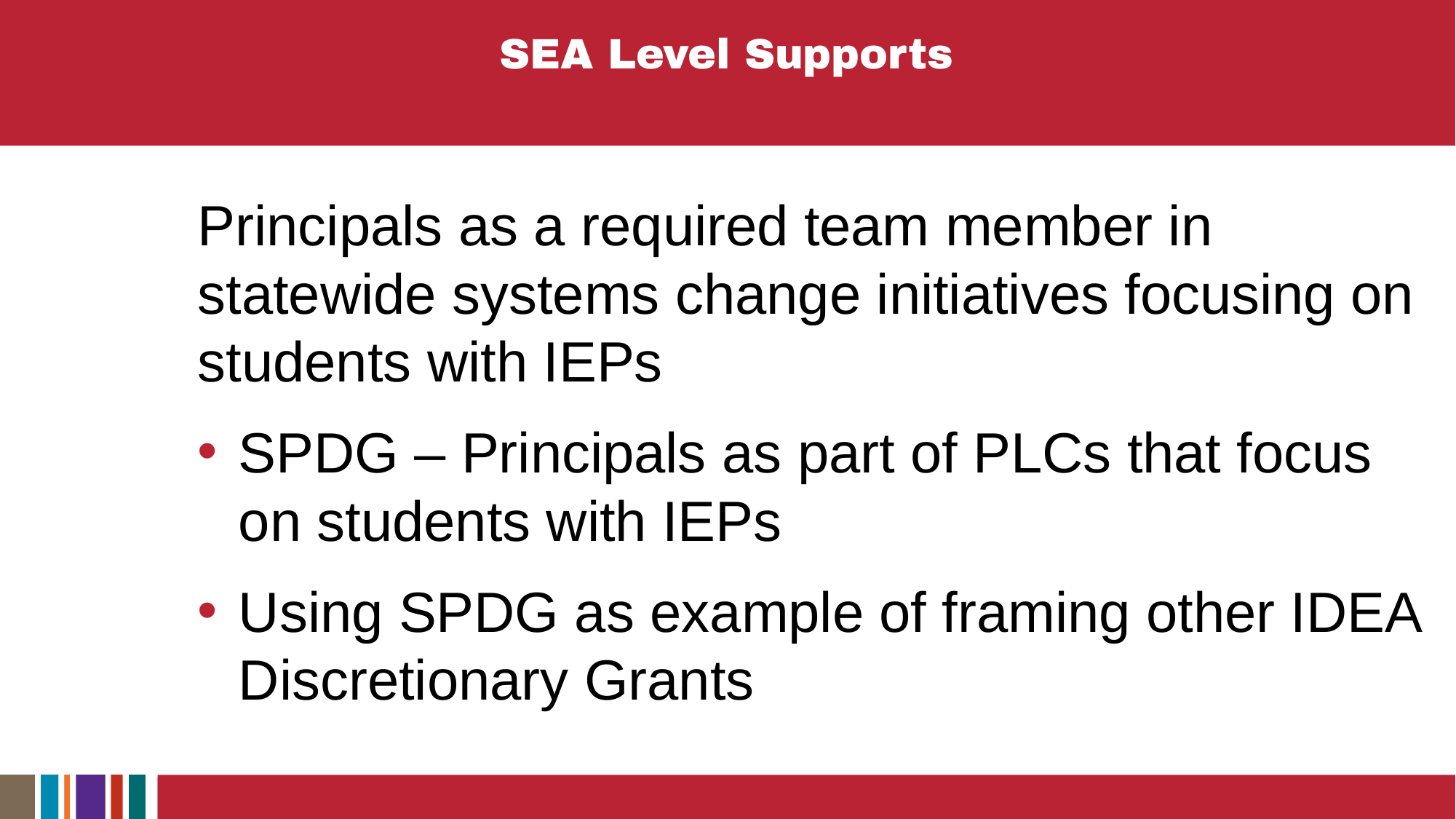

# SEA Level Supports

Principals as a required team member in statewide systems change initiatives focusing on students with IEPs
SPDG – Principals as part of PLCs that focus on students with IEPs
Using SPDG as example of framing other IDEA Discretionary Grants